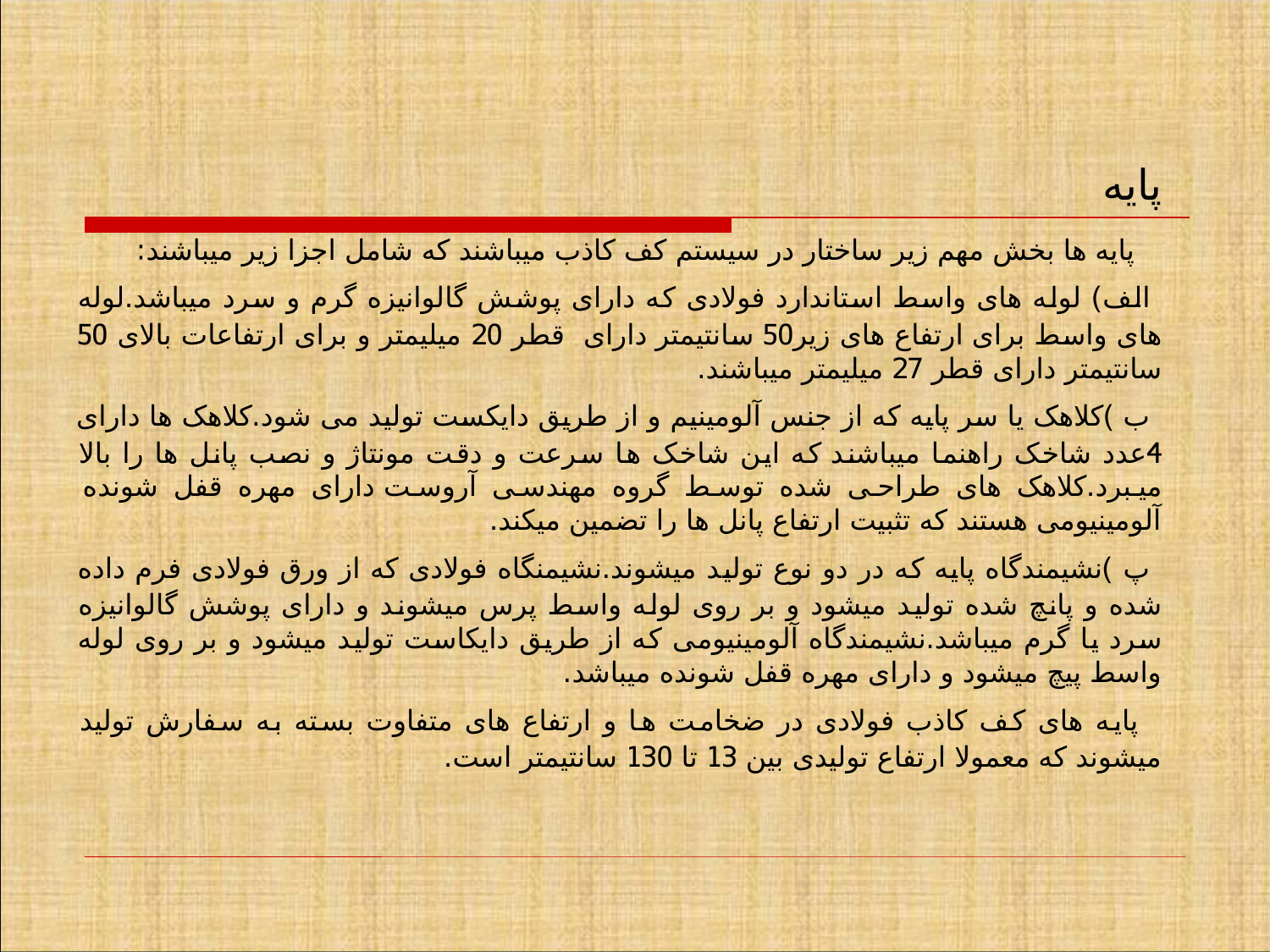

پایه

   پایه ها بخش مهم زیر ساختار در سیستم کف کاذب میباشند که شامل اجزا زیر میباشند:
 الف) لوله های واسط استاندارد فولادی که دارای پوشش گالوانیزه گرم و سرد میباشد.لوله های واسط برای ارتفاع های زیر50 سانتیمتر دارای  قطر 20 میلیمتر و برای ارتفاعات بالای 50 سانتیمتر دارای قطر 27 میلیمتر میباشند.
 ب )کلاهک یا سر پایه که از جنس آلومینیم و از طریق دایکست تولید می شود.کلاهک ها دارای 4عدد شاخک راهنما میباشند که این شاخک ها سرعت و دقت مونتاژ و نصب پانل ها را بالا میبرد.کلاهک های طراحی شده توسط گروه مهندسی آروست دارای مهره قفل شونده آلومینیومی هستند که تثبیت ارتفاع پانل ها را تضمین میکند.
 پ )نشیمندگاه پایه که در دو نوع تولید میشوند.نشیمنگاه فولادی که از ورق فولادی فرم داده شده و پانچ شده تولید میشود و بر روی لوله واسط پرس میشوند و دارای پوشش گالوانیزه سرد یا گرم میباشد.نشیمندگاه آلومینیومی که از طریق دایکاست تولید میشود و بر روی لوله واسط پیچ میشود و دارای مهره قفل شونده میباشد.
  پایه های کف کاذب فولادی در ضخامت ها و ارتفاع های متفاوت بسته به سفارش تولید میشوند که معمولا ارتفاع تولیدی بین 13 تا 130 سانتیمتر است.